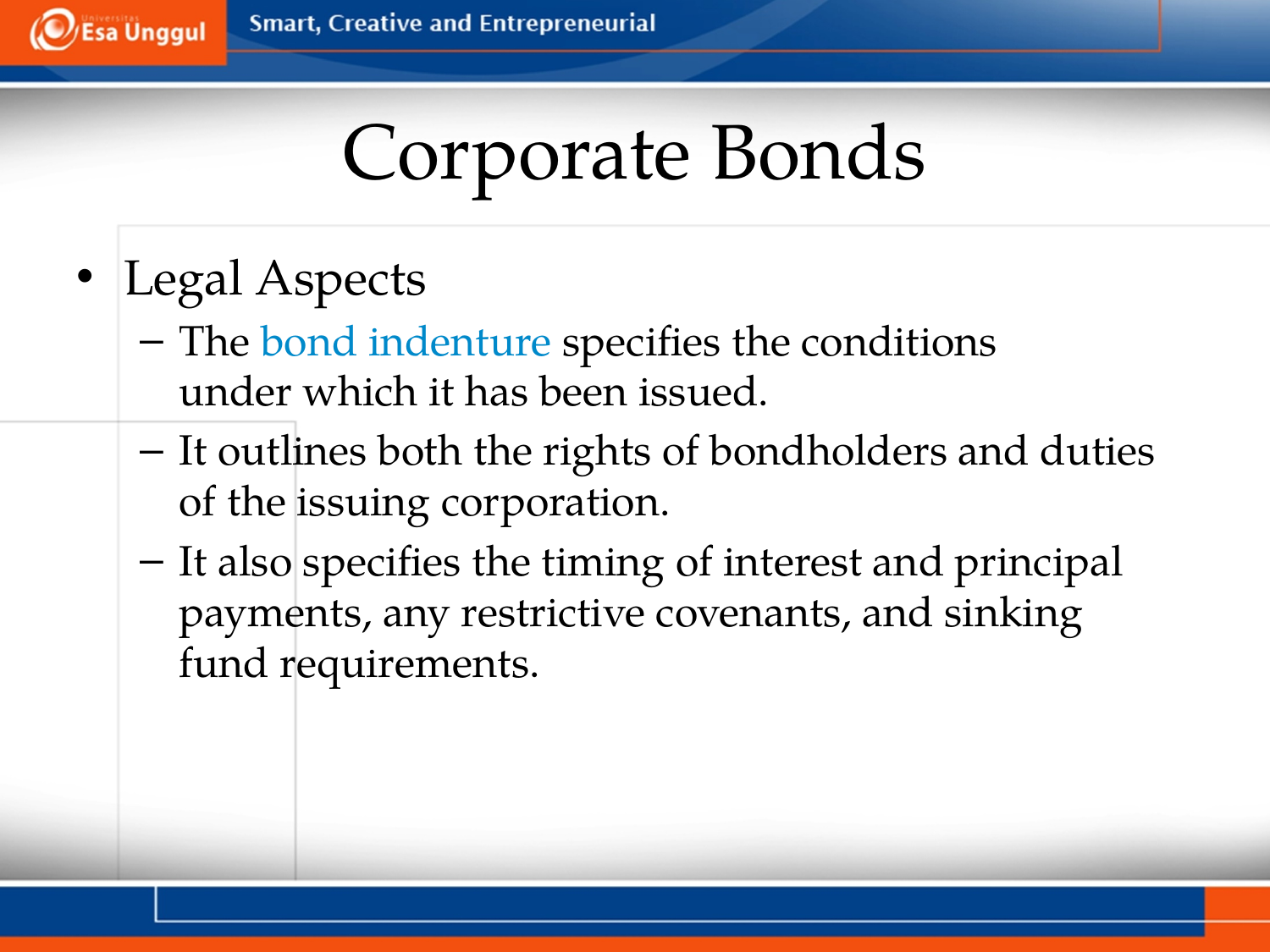

# Corporate Bonds
Legal Aspects
The bond indenture specifies the conditions
under which it has been issued.
It outlines both the rights of bondholders and duties
of the issuing corporation.
It also specifies the timing of interest and principal payments, any restrictive covenants, and sinking
fund requirements.